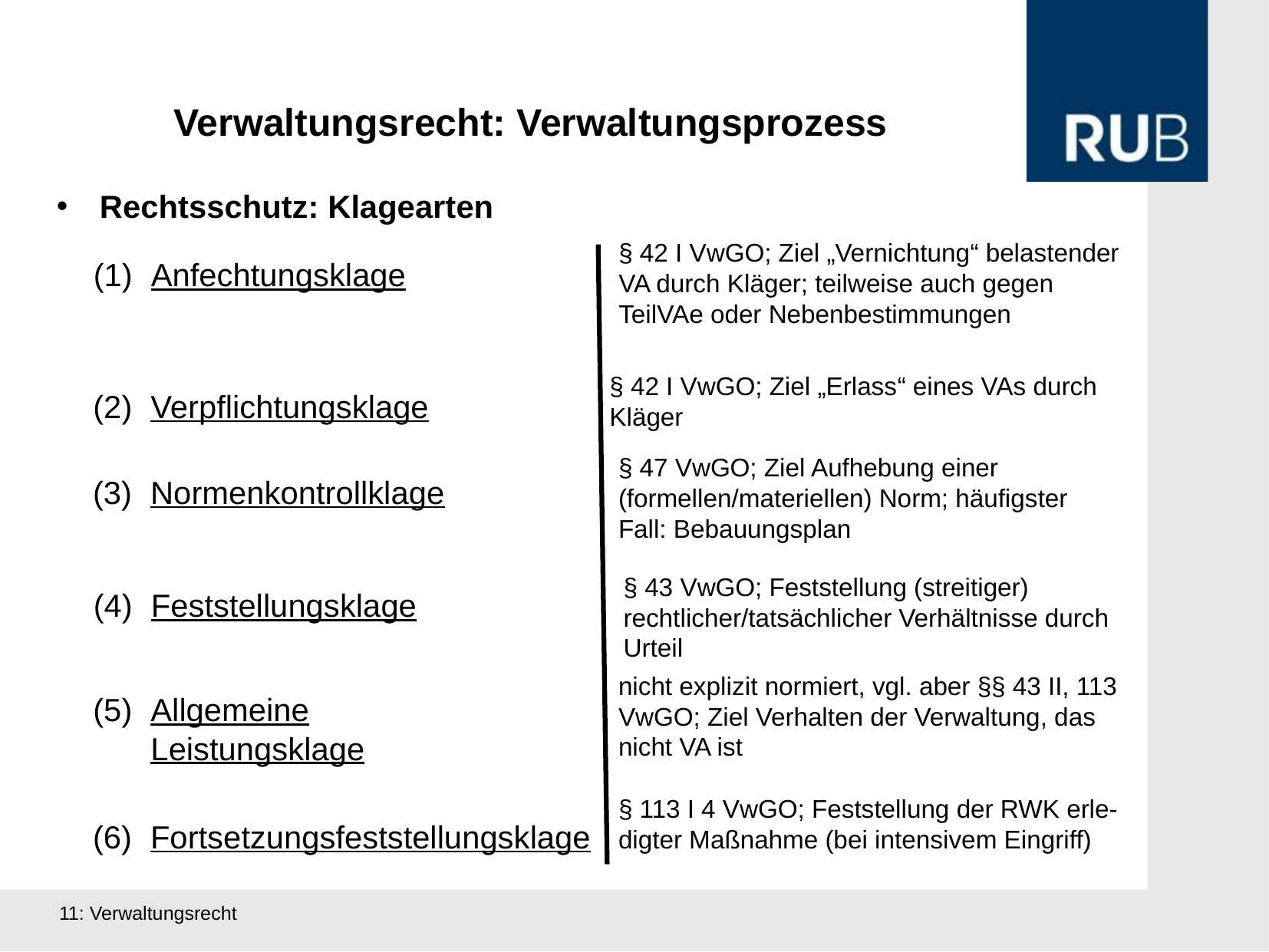

Verwaltungsrecht: Verwaltungsprozess
Rechtsschutz: Klagearten
§ 42 I VwGO; Ziel „Vernichtung“ belastender VA durch Kläger; teilweise auch gegen TeilVAe oder Nebenbestimmungen
Anfechtungsklage
§ 42 I VwGO; Ziel „Erlass“ eines VAs durch Kläger
Verpflichtungsklage
§ 47 VwGO; Ziel Aufhebung einer (formellen/materiellen) Norm; häufigster Fall: Bebauungsplan
Normenkontrollklage
§ 43 VwGO; Feststellung (streitiger) rechtlicher/tatsächlicher Verhältnisse durch Urteil
Feststellungsklage
nicht explizit normiert, vgl. aber §§ 43 II, 113 VwGO; Ziel Verhalten der Verwaltung, das nicht VA ist
Allgemeine Leistungsklage
§ 113 I 4 VwGO; Feststellung der RWK erle-digter Maßnahme (bei intensivem Eingriff)
Fortsetzungsfeststellungsklage
11: Verwaltungsrecht